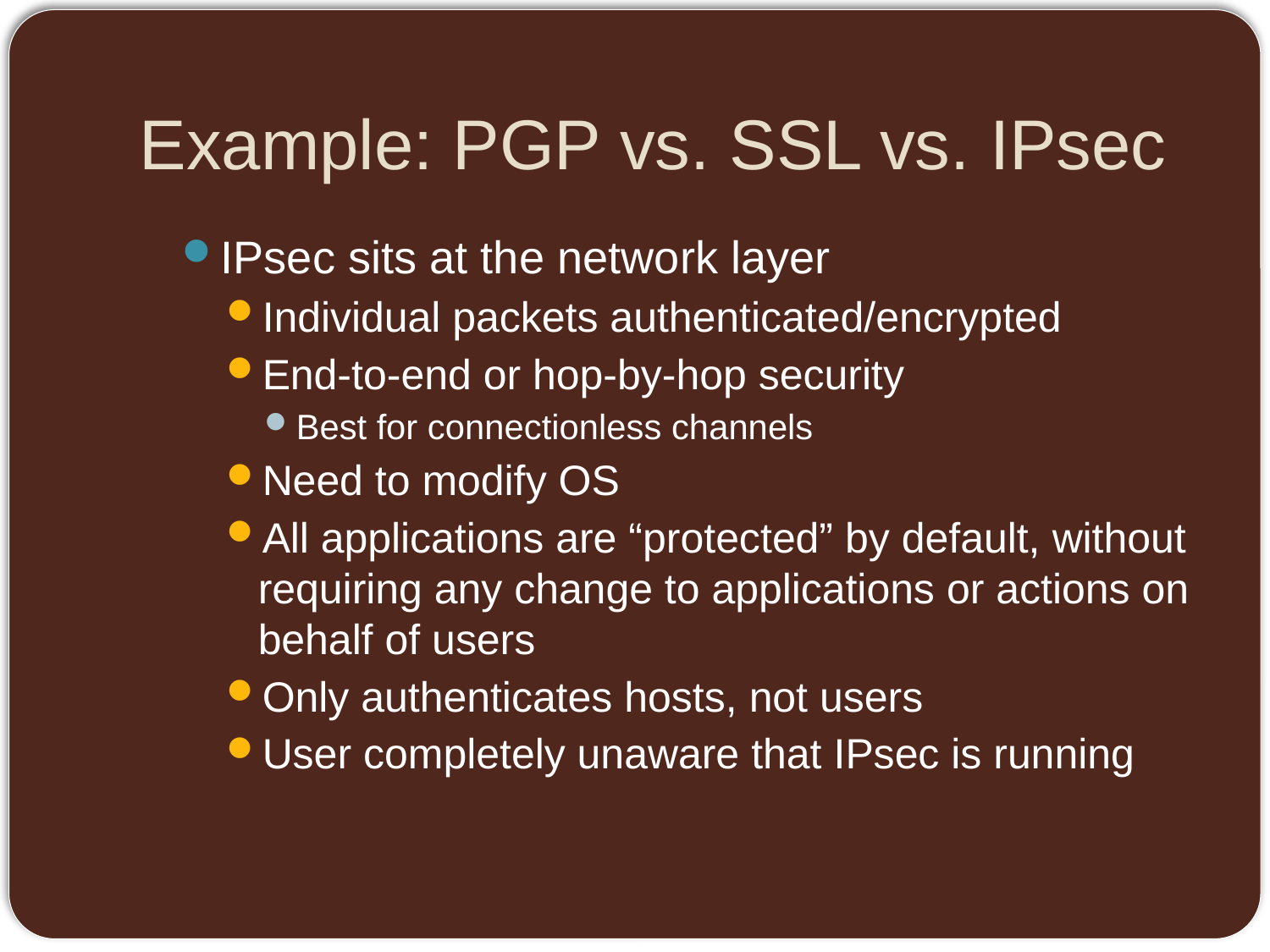

# Example: PGP vs. SSL vs. IPsec
IPsec sits at the network layer
Individual packets authenticated/encrypted
End-to-end or hop-by-hop security
Best for connectionless channels
Need to modify OS
All applications are “protected” by default, without requiring any change to applications or actions on behalf of users
Only authenticates hosts, not users
User completely unaware that IPsec is running